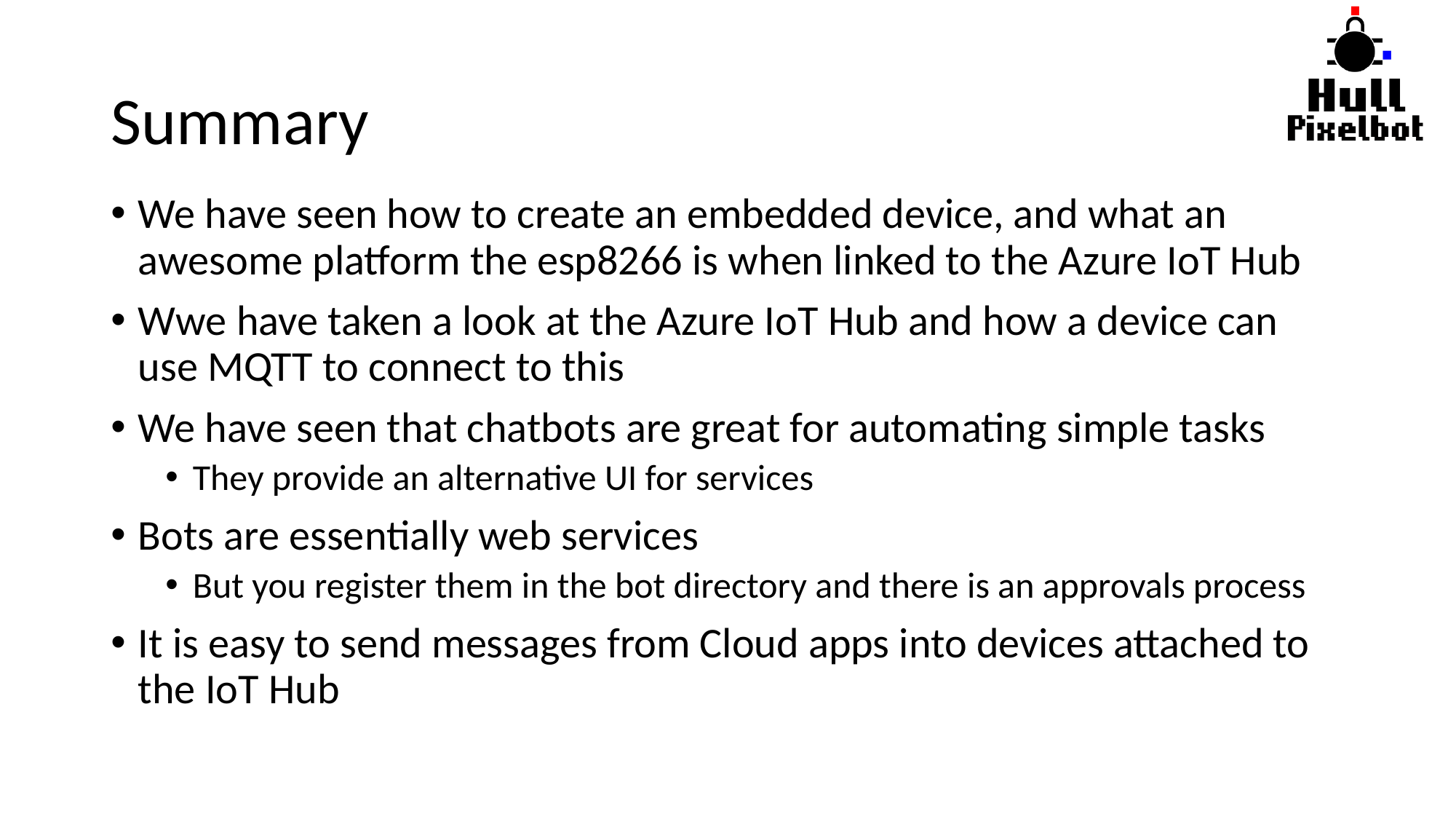

# Summary
We have seen how to create an embedded device, and what an awesome platform the esp8266 is when linked to the Azure IoT Hub
Wwe have taken a look at the Azure IoT Hub and how a device can use MQTT to connect to this
We have seen that chatbots are great for automating simple tasks
They provide an alternative UI for services
Bots are essentially web services
But you register them in the bot directory and there is an approvals process
It is easy to send messages from Cloud apps into devices attached to the IoT Hub